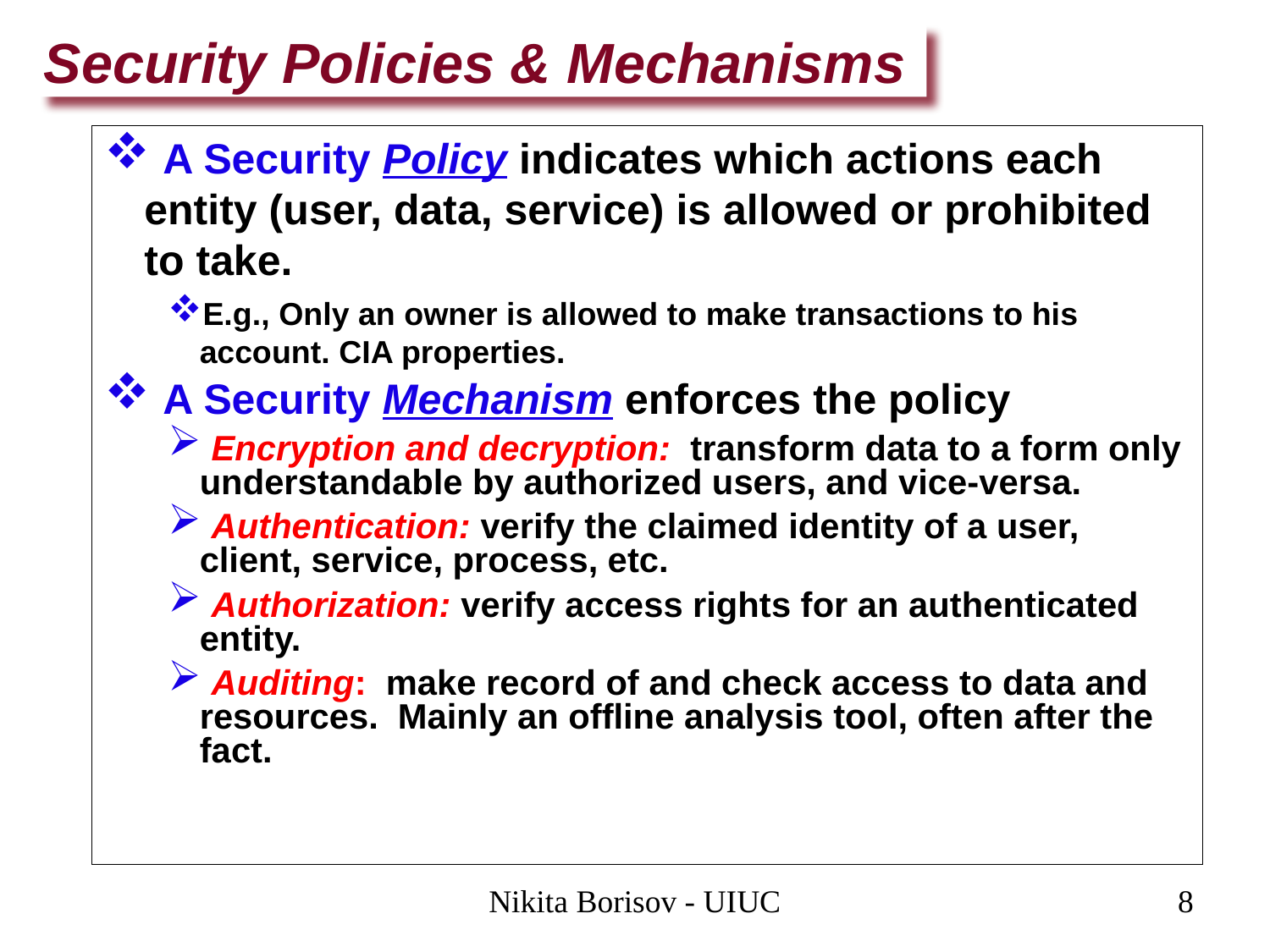

Security Policies & Mechanisms
 A Security Policy indicates which actions each entity (user, data, service) is allowed or prohibited to take.
E.g., Only an owner is allowed to make transactions to his account. CIA properties.
 A Security Mechanism enforces the policy
 Encryption and decryption:  transform data to a form only understandable by authorized users, and vice-versa.
 Authentication: verify the claimed identity of a user, client, service, process, etc.
 Authorization: verify access rights for an authenticated entity.
 Auditing:  make record of and check access to data and resources.  Mainly an offline analysis tool, often after the fact.
Nikita Borisov - UIUC
8